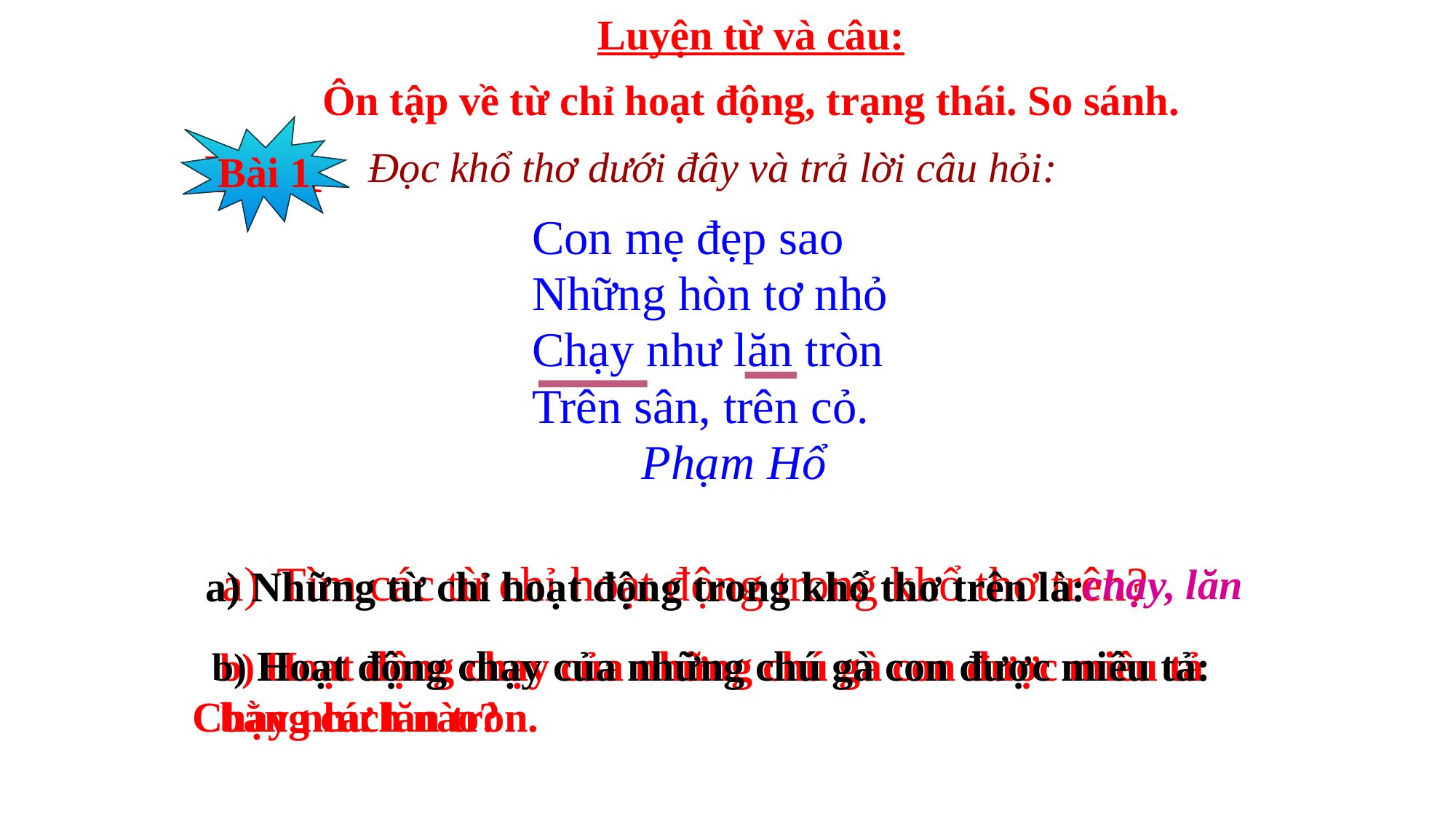

Luyện từ và câu:
Ôn tập về từ chỉ hoạt động, trạng thái. So sánh.
Bài 1
Bài 1
Đọc khổ thơ dưới đây và trả lời câu hỏi:
Con mẹ đẹp sao
Những hòn tơ nhỏ
Chạy như lăn tròn
Trên sân, trên cỏ.
         Phạm Hổ

Tìm các từ chỉ hoạt động trong khổ thơ trên?
chạy, lăn
a) Những từ chỉ hoạt động trong khổ thơ trên là:
  b) Hoạt động chạy của những chú gà con được miêu tả: Chạy như lăn tròn.
b) Hoạt động chạy của những chú gà con được miêu tả bằng cách nào?